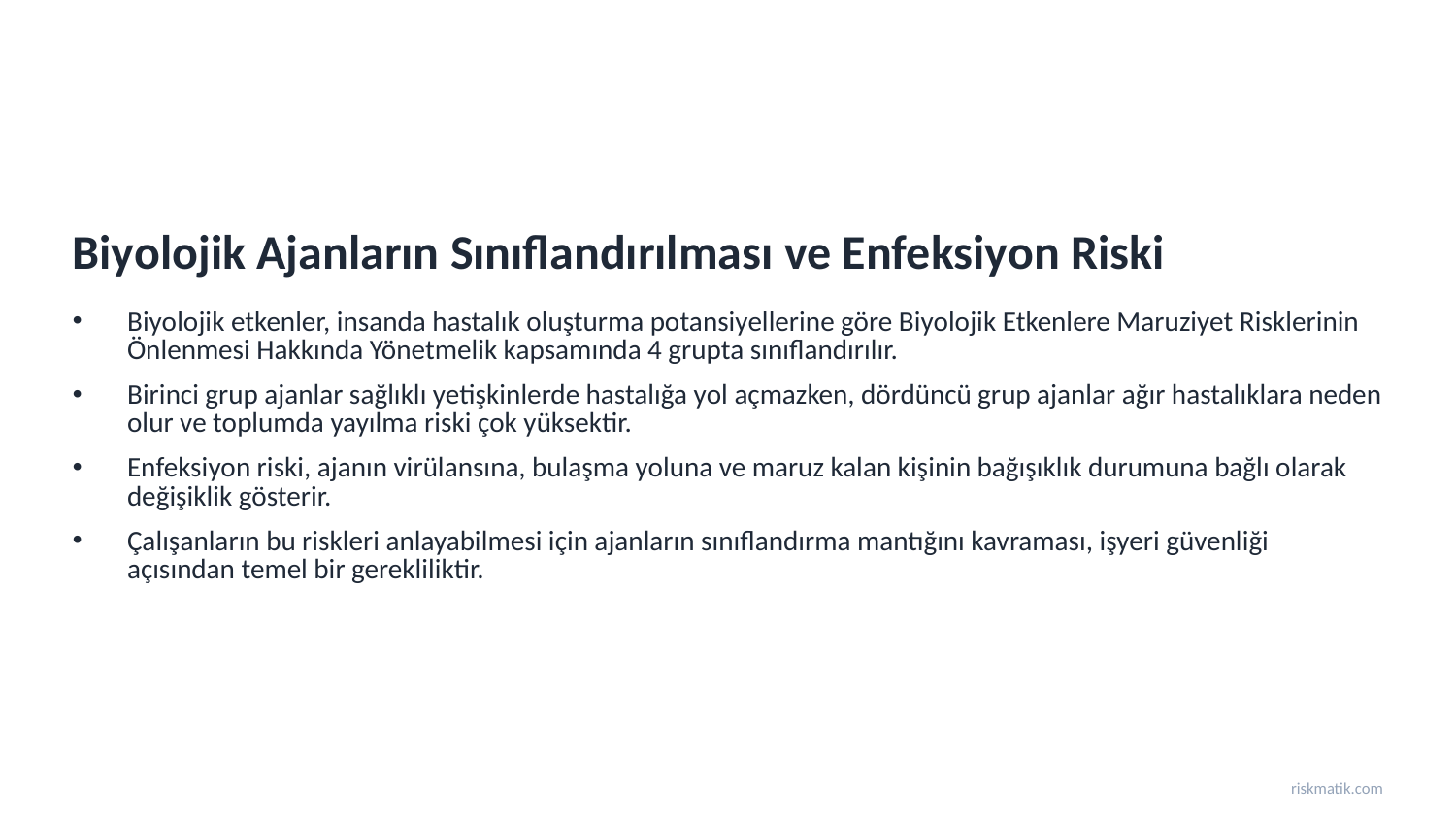

Biyolojik Ajanların Sınıflandırılması ve Enfeksiyon Riski
Biyolojik etkenler, insanda hastalık oluşturma potansiyellerine göre Biyolojik Etkenlere Maruziyet Risklerinin Önlenmesi Hakkında Yönetmelik kapsamında 4 grupta sınıflandırılır.
Birinci grup ajanlar sağlıklı yetişkinlerde hastalığa yol açmazken, dördüncü grup ajanlar ağır hastalıklara neden olur ve toplumda yayılma riski çok yüksektir.
Enfeksiyon riski, ajanın virülansına, bulaşma yoluna ve maruz kalan kişinin bağışıklık durumuna bağlı olarak değişiklik gösterir.
Çalışanların bu riskleri anlayabilmesi için ajanların sınıflandırma mantığını kavraması, işyeri güvenliği açısından temel bir gerekliliktir.
riskmatik.com